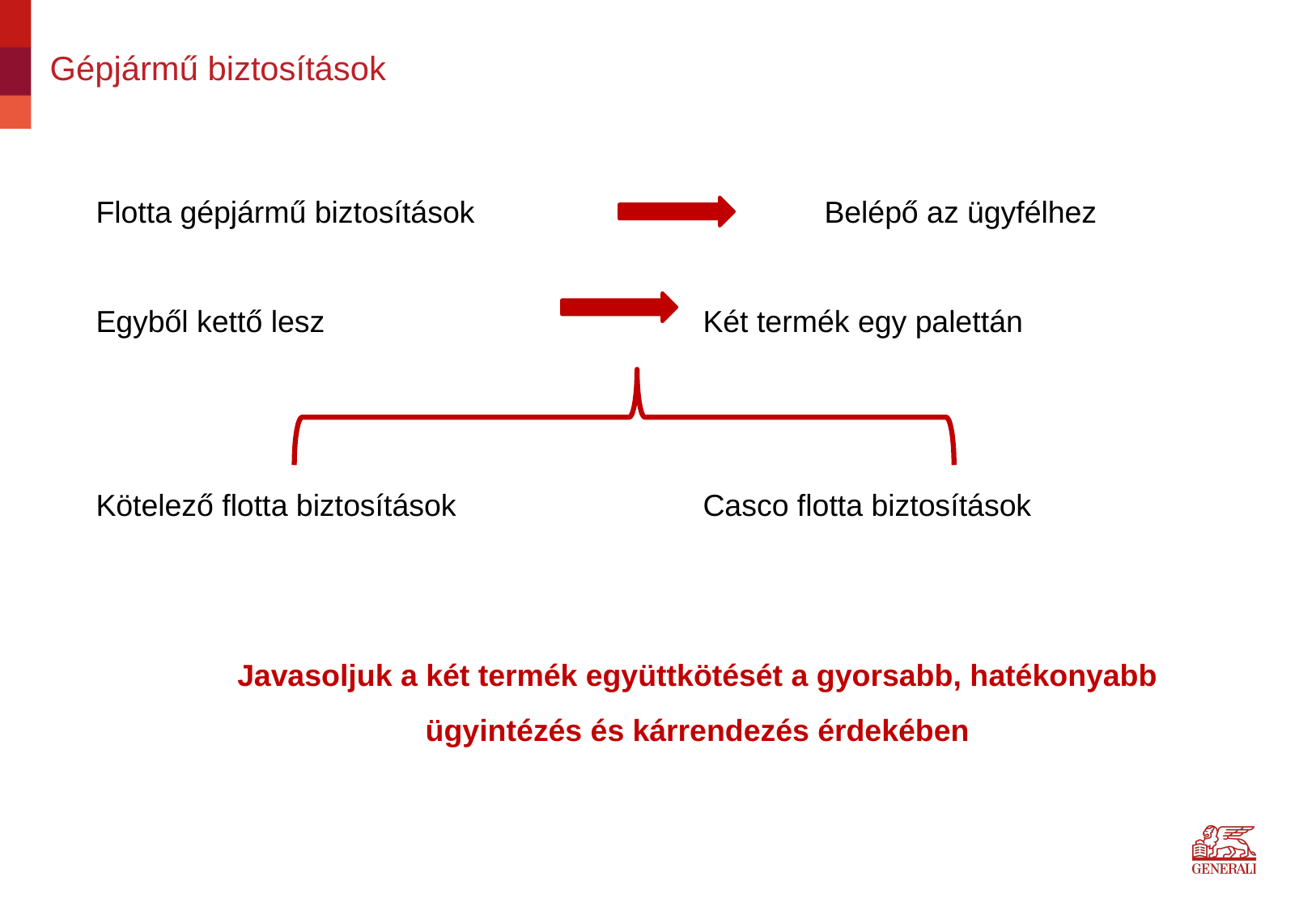

# Gépjármű biztosítások

Flotta gépjármű biztosítások			Belépő az ügyfélhez

Egyből kettő lesz				Két termék egy palettán

Kötelező flotta biztosítások			Casco flotta biztosítások

Javasoljuk a két termék együttkötését a gyorsabb, hatékonyabb ügyintézés és kárrendezés érdekében